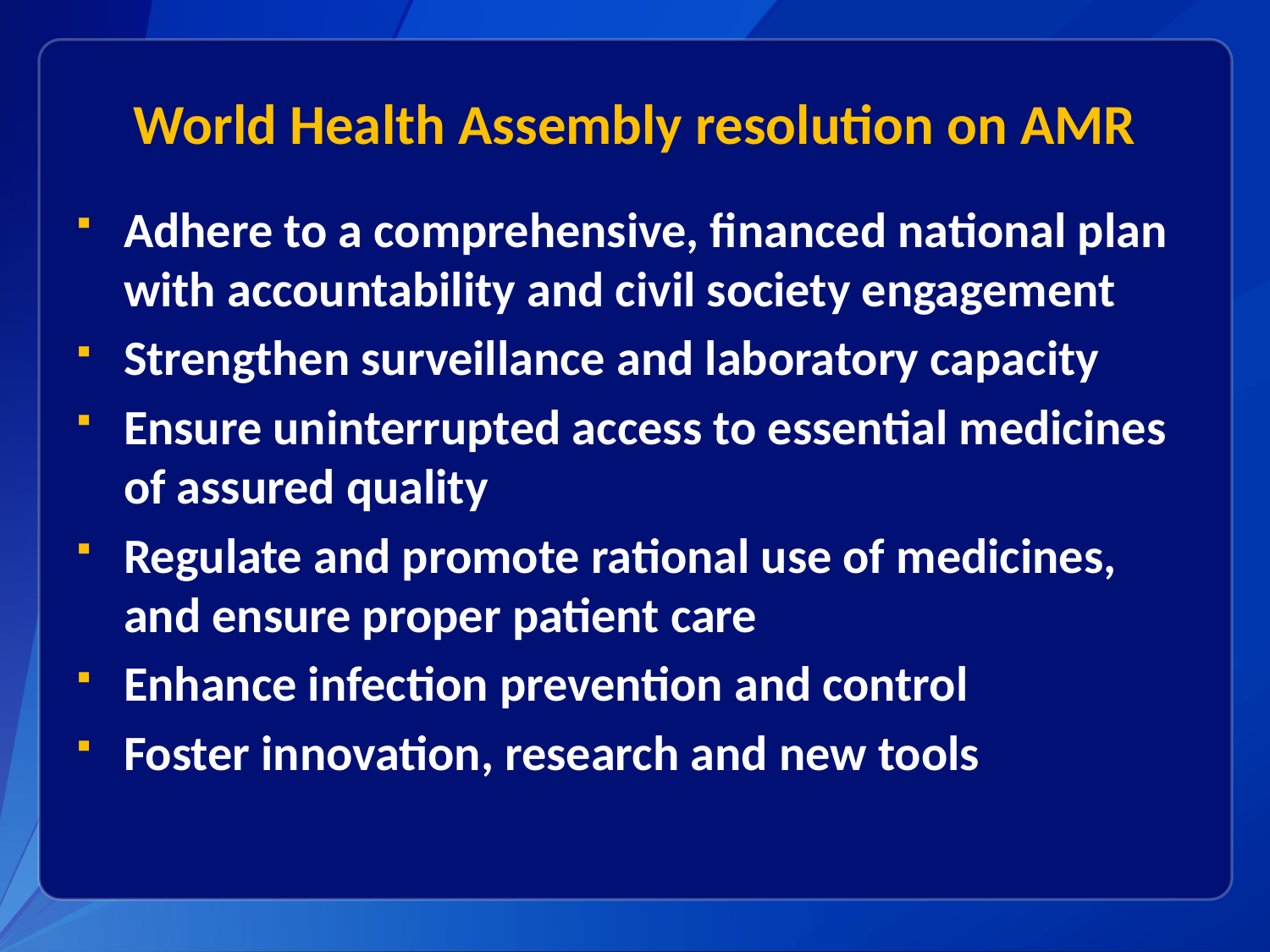

# World Health Assembly resolution on AMR
Adhere to a comprehensive, financed national plan with accountability and civil society engagement
Strengthen surveillance and laboratory capacity
Ensure uninterrupted access to essential medicines of assured quality
Regulate and promote rational use of medicines, and ensure proper patient care
Enhance infection prevention and control
Foster innovation, research and new tools